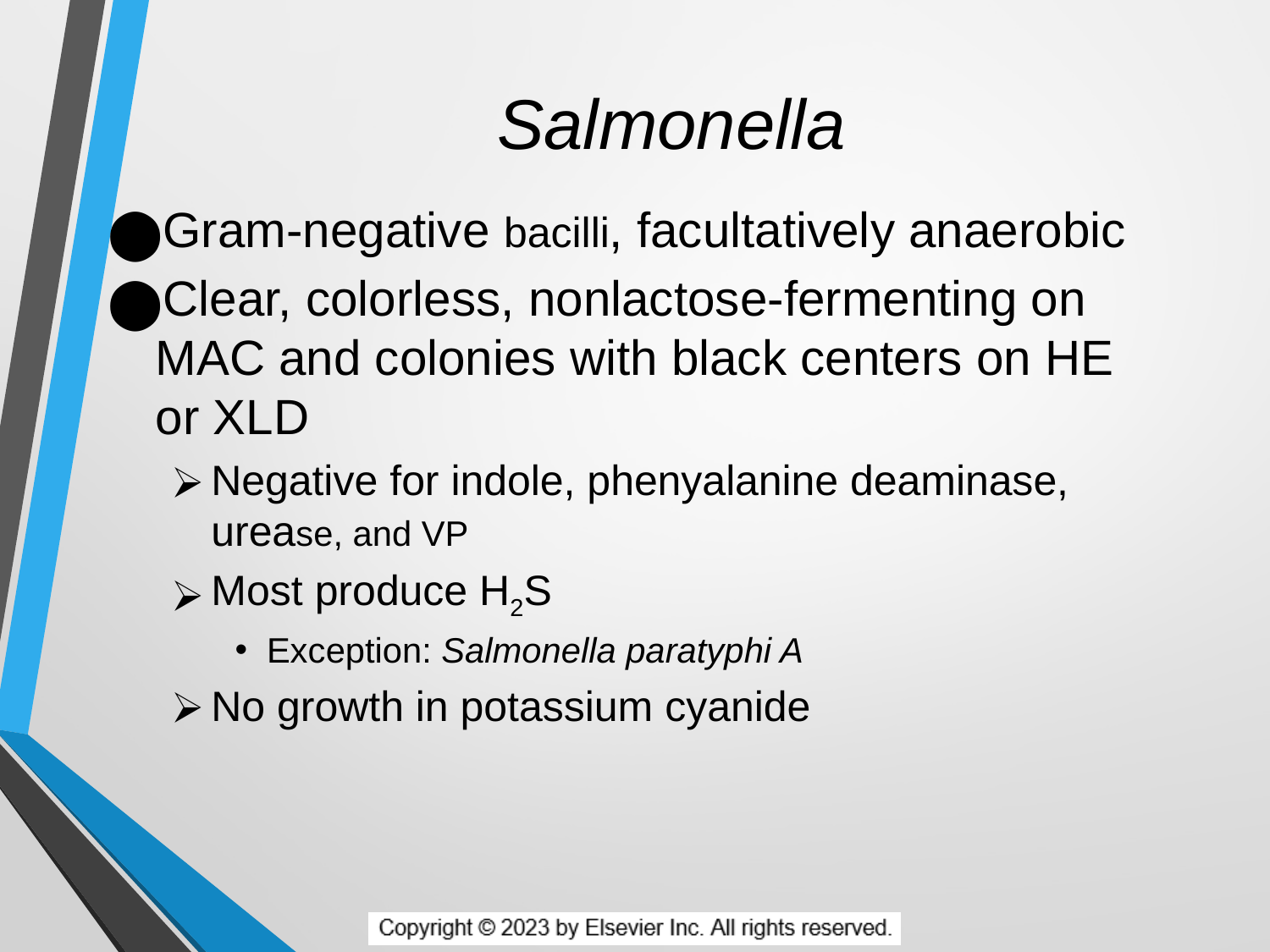

# Salmonella
Gram-negative bacilli, facultatively anaerobic
Clear, colorless, nonlactose-fermenting on MAC and colonies with black centers on HE or XLD
Negative for indole, phenyalanine deaminase, urease, and VP
Most produce H2S
Exception: Salmonella paratyphi A
No growth in potassium cyanide